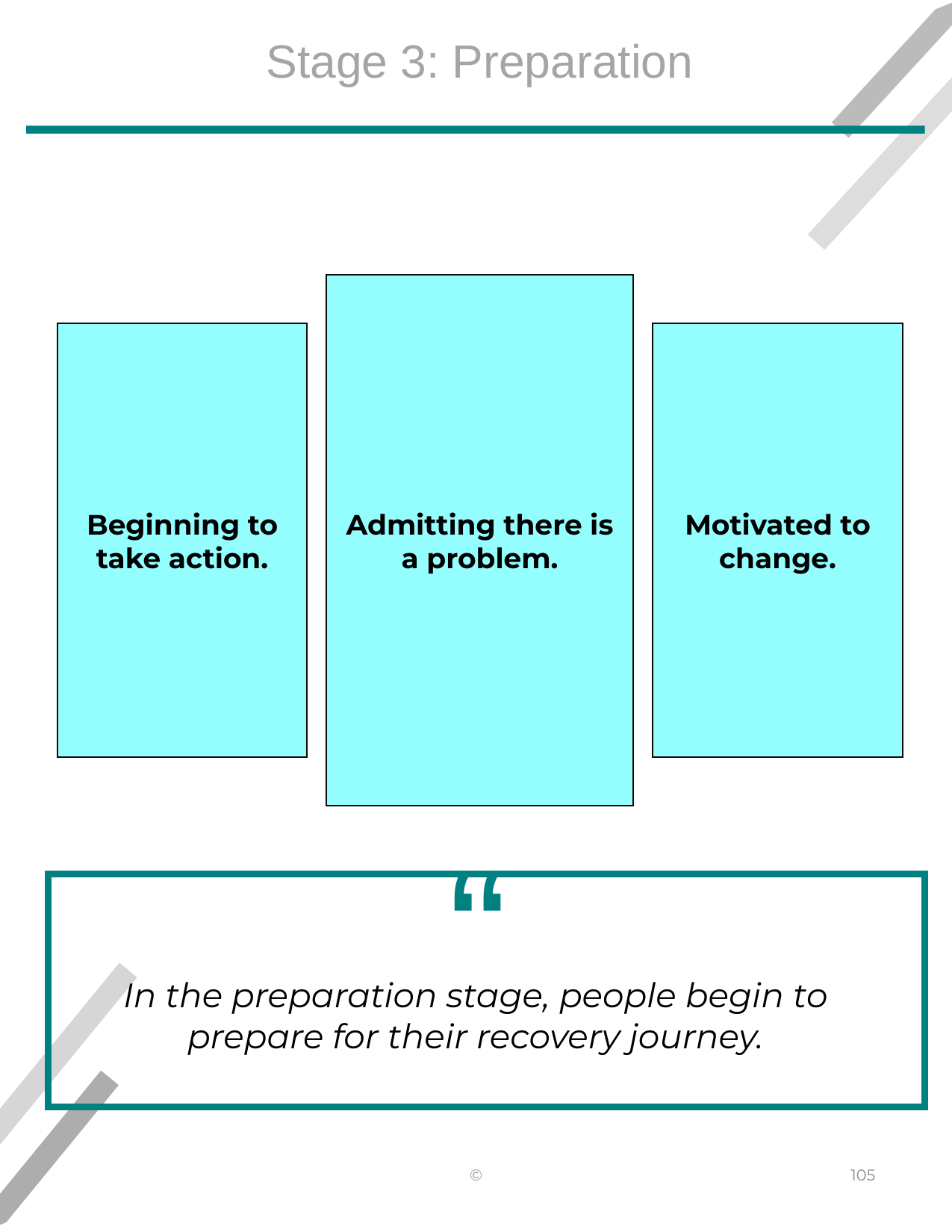

# Stage 3: Preparation
Admitting there is a problem.
Beginning to take action.
Motivated to change.

In the preparation stage, people begin to prepare for their recovery journey.
©
105